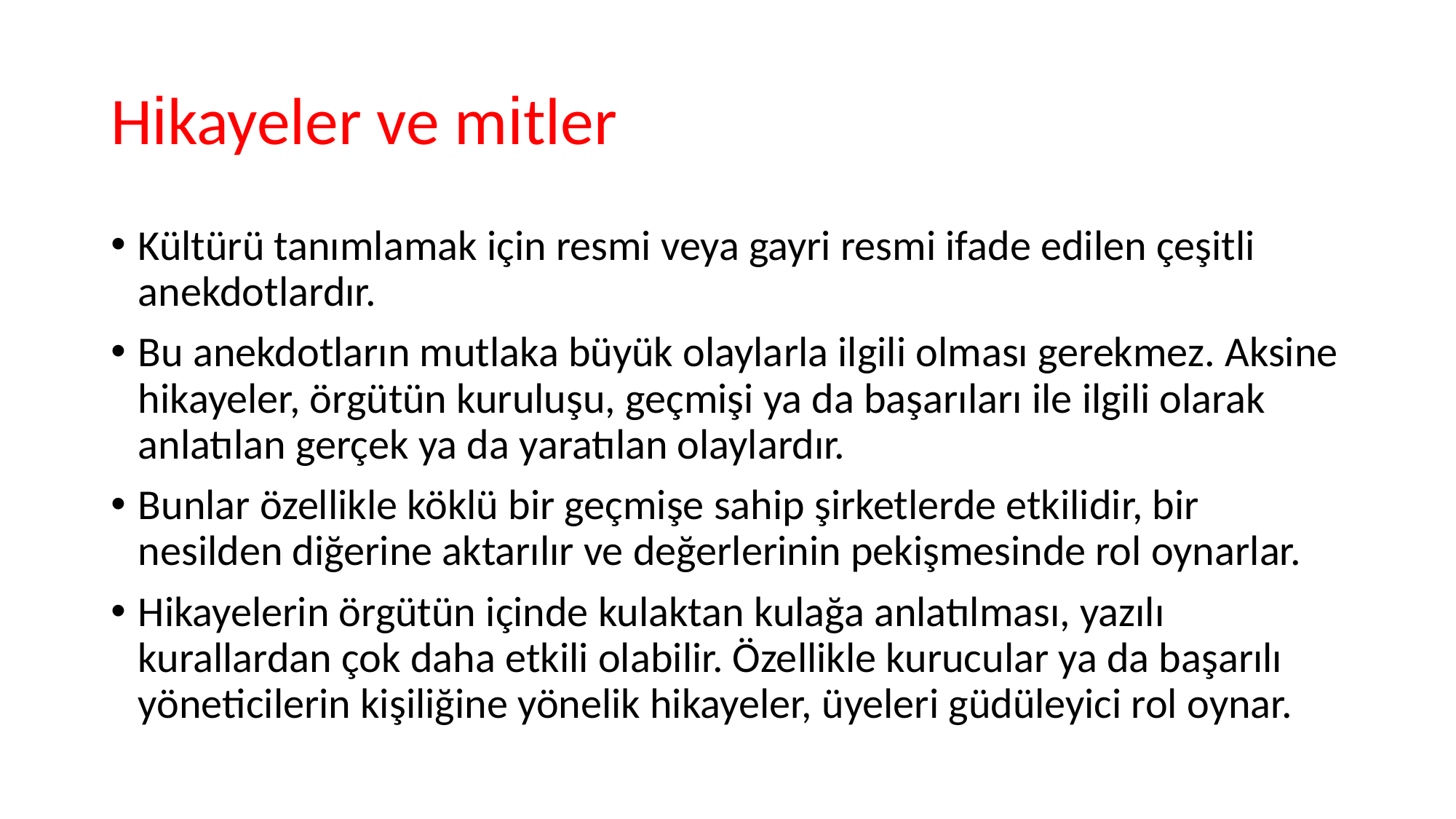

# Hikayeler ve mitler
Kültürü tanımlamak için resmi veya gayri resmi ifade edilen çeşitli anekdotlardır.
Bu anekdotların mutlaka büyük olaylarla ilgili olması gerekmez. Aksine hikayeler, örgütün kuruluşu, geçmişi ya da başarıları ile ilgili olarak anlatılan gerçek ya da yaratılan olaylardır.
Bunlar özellikle köklü bir geçmişe sahip şirketlerde etkilidir, bir nesilden diğerine aktarılır ve değerlerinin pekişmesinde rol oynarlar.
Hikayelerin örgütün içinde kulaktan kulağa anlatılması, yazılı kurallardan çok daha etkili olabilir. Özellikle kurucular ya da başarılı yöneticilerin kişiliğine yönelik hikayeler, üyeleri güdüleyici rol oynar.